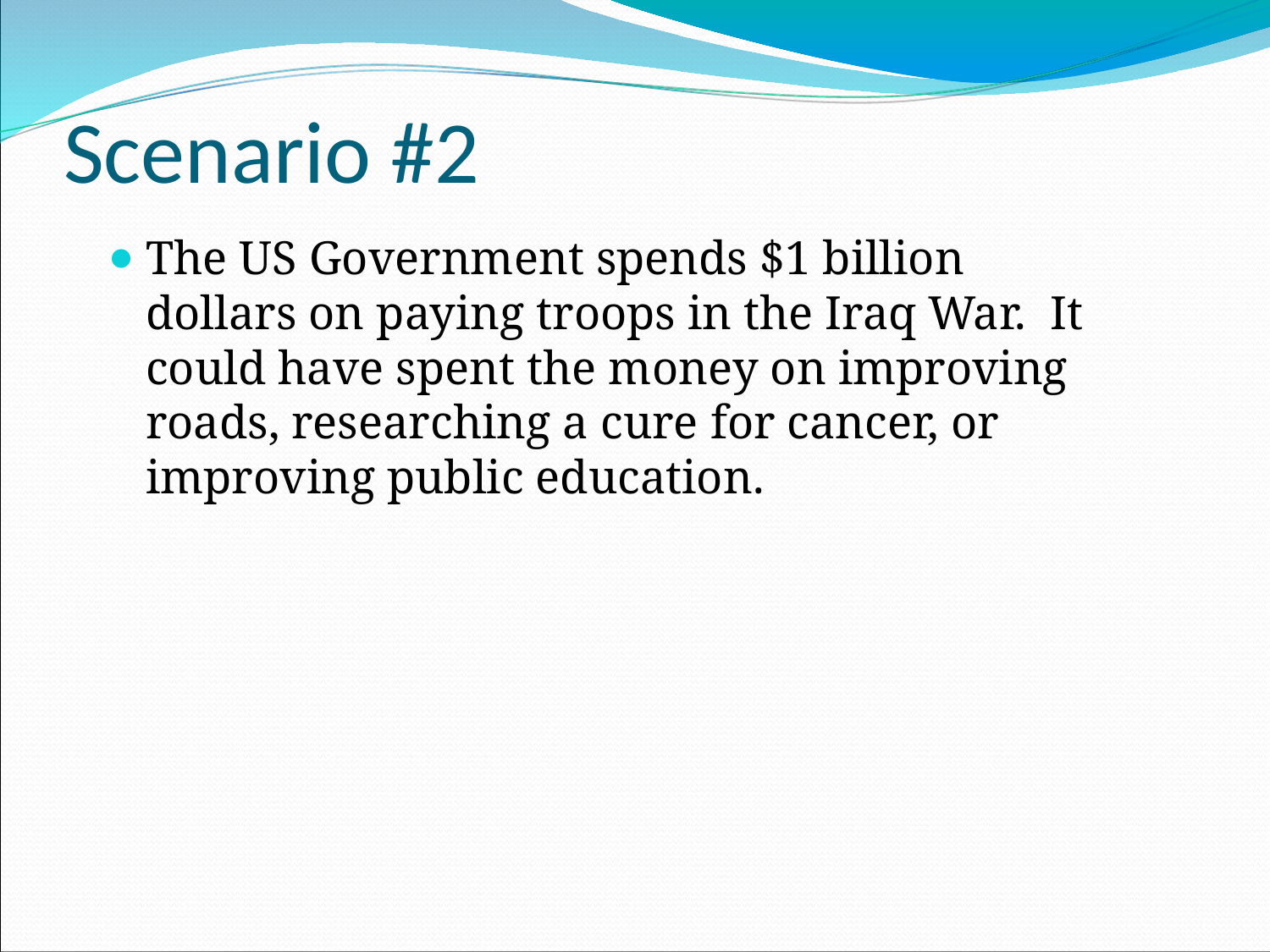

# Scenario #2
The US Government spends $1 billion dollars on paying troops in the Iraq War.  It could have spent the money on improving roads, researching a cure for cancer, or improving public education.